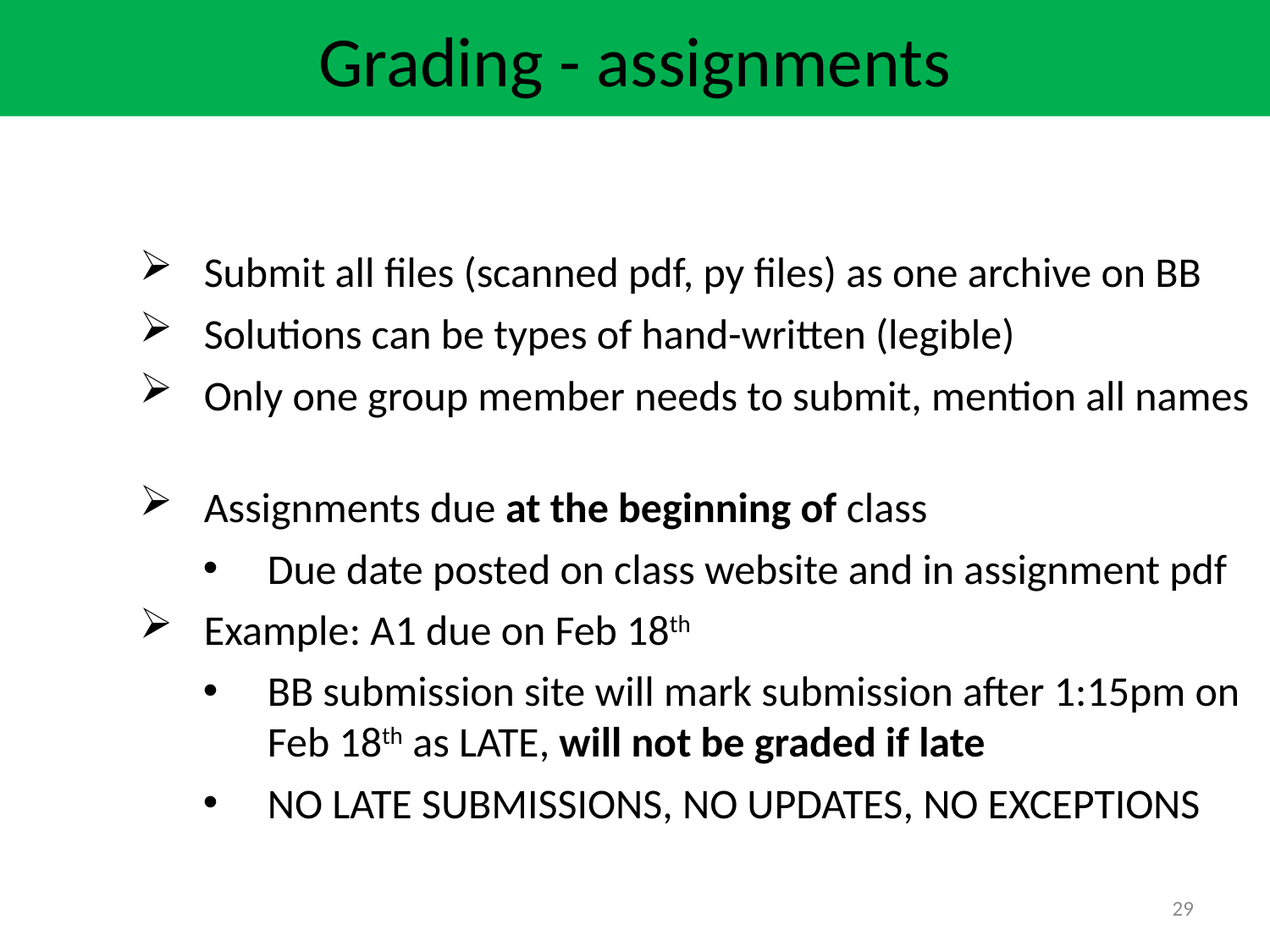

Grading - assignments

Submit all files (scanned pdf, py files) as one archive on BB
Solutions can be types of hand-written (legible)
Only one group member needs to submit, mention all names
Assignments due at the beginning of class
Due date posted on class website and in assignment pdf
Example: A1 due on Feb 18th
BB submission site will mark submission after 1:15pm on Feb 18th as LATE, will not be graded if late
NO LATE SUBMISSIONS, NO UPDATES, NO EXCEPTIONS
29